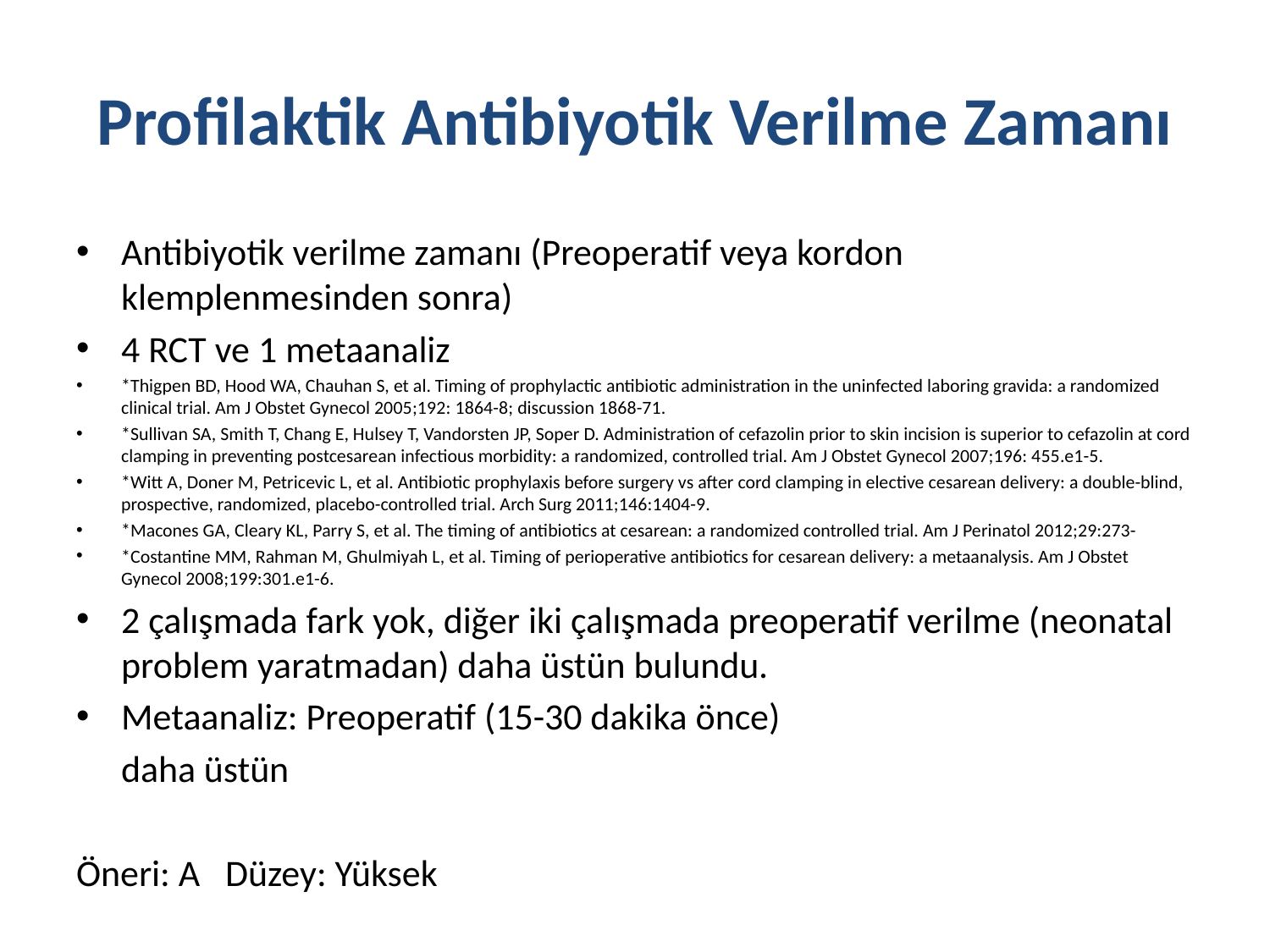

# Profilaktik Antibiyotik Verilme Zamanı
Antibiyotik verilme zamanı (Preoperatif veya kordon klemplenmesinden sonra)
4 RCT ve 1 metaanaliz
*Thigpen BD, Hood WA, Chauhan S, et al. Timing of prophylactic antibiotic administration in the uninfected laboring gravida: a randomized clinical trial. Am J Obstet Gynecol 2005;192: 1864-8; discussion 1868-71.
*Sullivan SA, Smith T, Chang E, Hulsey T, Vandorsten JP, Soper D. Administration of cefazolin prior to skin incision is superior to cefazolin at cord clamping in preventing postcesarean infectious morbidity: a randomized, controlled trial. Am J Obstet Gynecol 2007;196: 455.e1-5.
*Witt A, Doner M, Petricevic L, et al. Antibiotic prophylaxis before surgery vs after cord clamping in elective cesarean delivery: a double-blind, prospective, randomized, placebo-controlled trial. Arch Surg 2011;146:1404-9.
*Macones GA, Cleary KL, Parry S, et al. The timing of antibiotics at cesarean: a randomized controlled trial. Am J Perinatol 2012;29:273-
*Costantine MM, Rahman M, Ghulmiyah L, et al. Timing of perioperative antibiotics for cesarean delivery: a metaanalysis. Am J Obstet Gynecol 2008;199:301.e1-6.
2 çalışmada fark yok, diğer iki çalışmada preoperatif verilme (neonatal problem yaratmadan) daha üstün bulundu.
Metaanaliz: Preoperatif (15-30 dakika önce)
	daha üstün

Öneri: A   Düzey: Yüksek